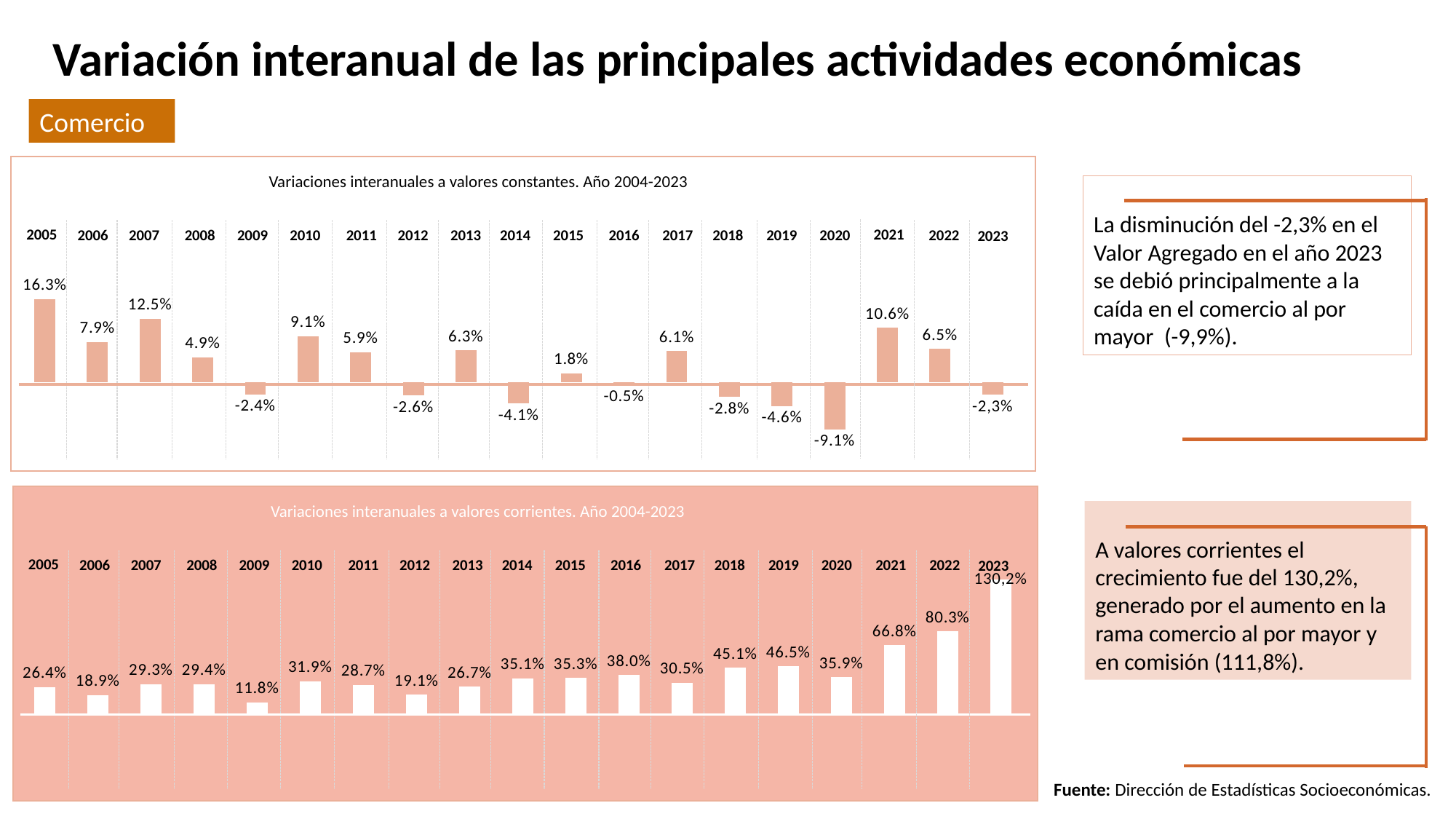

Variación interanual de las principales actividades económicas
Comercio

2005
2020
2018
2017
2016
2015
2014
2013
2012
2009
2010
2011
2008
2006
2007
Variaciones interanuales a valores constantes. Año 2004-2023
2019
2021
2022
2023

La disminución del -2,3% en el Valor Agregado en el año 2023 se debió principalmente a la caída en el comercio al por mayor  (-9,9%).

### Chart

| Category |  |
|---|---|
| 2005 | 0.16261277280978503 |
| 2006 | 0.07853581529426412 |
| 2007 | 0.12457014668827937 |
| 2008 | 0.04869222127098771 |
| 2009 | -0.023599994526385504 |
| 2010 | 0.09068138387148617 |
| 2011 | 0.05933096856138054 |
| 2012 | -0.025773488361960473 |
| 2013 | 0.06260713959150155 |
| 2014 | -0.040645782662979246 |
| 2015 | 0.017684694245233112 |
| 2016 | -0.004787768384345359 |
| 2017 | 0.06131192632365967 |
| 2018 | -0.027863816115605622 |
| 2019 | -0.045805205489155676 |
| 2020 | -0.09135062899798219 |
| 2021 | 0.10633042505009316 |
| 2022 | 0.06521343956079817 |
| 2023 | -0.023803893330294534 |
2005
2020
2018
2017
2016
2015
2014
2013
2012
2009
2010
2011
2008
2006
2007
2019
2021
2022
2023
Variaciones interanuales a valores corrientes. Año 2004-2022
Variaciones interanuales a valores corrientes. Año 2004-2023
Variaciones interanuales a valores corrientes. Año 2004-2022

A valores corrientes el crecimiento fue del 130,2%, generado por el aumento en la rama comercio al por mayor y en comisión (111,8%).

### Chart

| Category |  |
|---|---|
| 2005 | 0.2640985826286901 |
| 2006 | 0.1890826493138562 |
| 2007 | 0.29333814274415837 |
| 2008 | 0.29389336521263965 |
| 2009 | 0.11777376272451878 |
| 2010 | 0.31949591401200106 |
| 2011 | 0.28688589423760336 |
| 2012 | 0.1913350053530447 |
| 2013 | 0.26715768654441807 |
| 2014 | 0.35052997051897705 |
| 2015 | 0.35256731983416345 |
| 2016 | 0.3800828293324383 |
| 2017 | 0.30489400621910123 |
| 2018 | 0.451217175456635 |
| 2019 | 0.4652446313580829 |
| 2020 | 0.3591025014610012 |
| 2021 | 0.6677218963199556 |

### Chart

| Category |
|---|
Fuente: Dirección de Estadísticas Socioeconómicas.